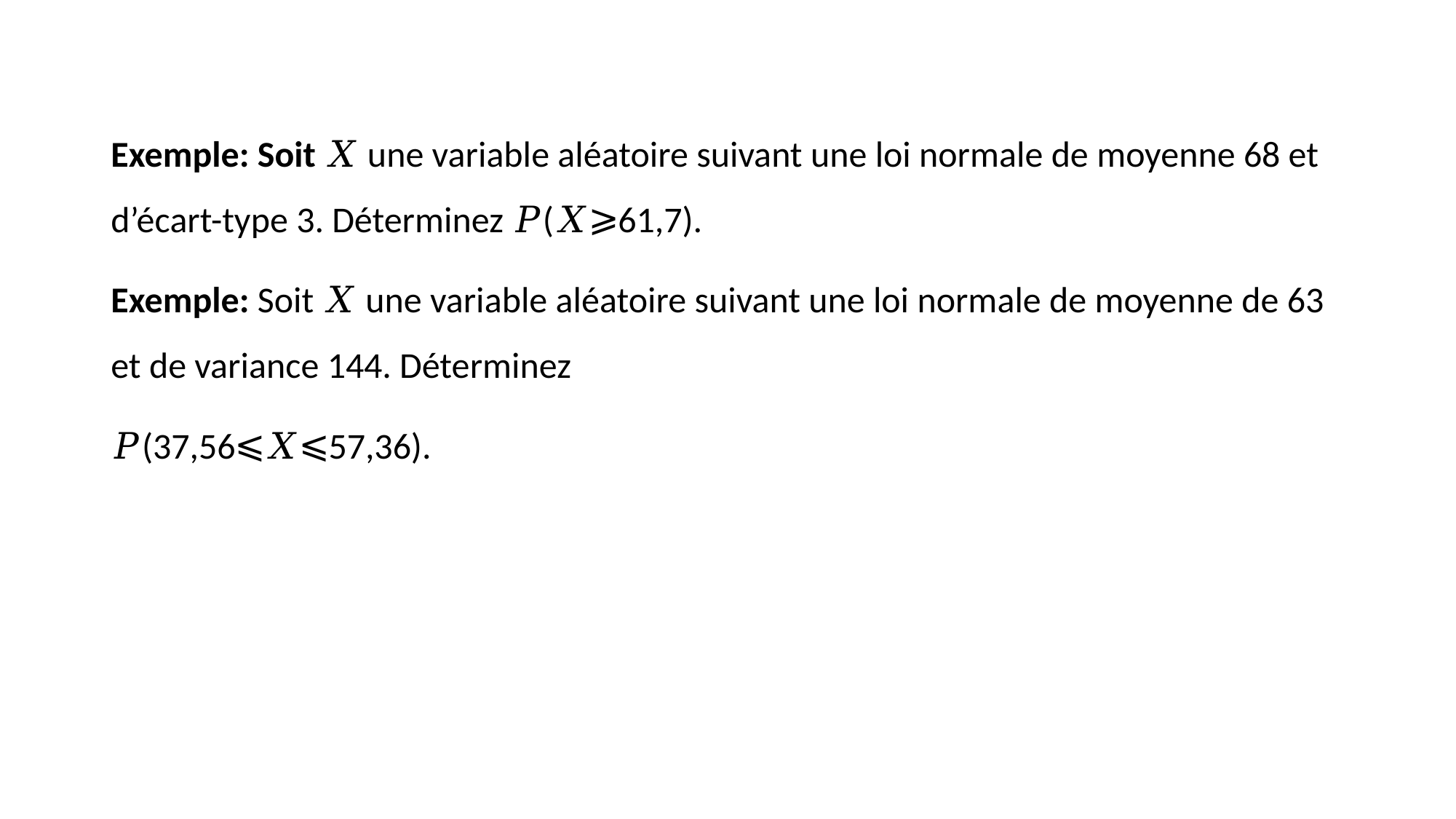

Exemple: Soit 𝑋 une variable aléatoire suivant une loi normale de moyenne 68 et d’écart-type 3. Déterminez 𝑃(𝑋⩾61,7).
Exemple: Soit 𝑋 une variable aléatoire suivant une loi normale de moyenne de 63 et de variance 144. Déterminez
𝑃(37,56⩽𝑋⩽57,36).